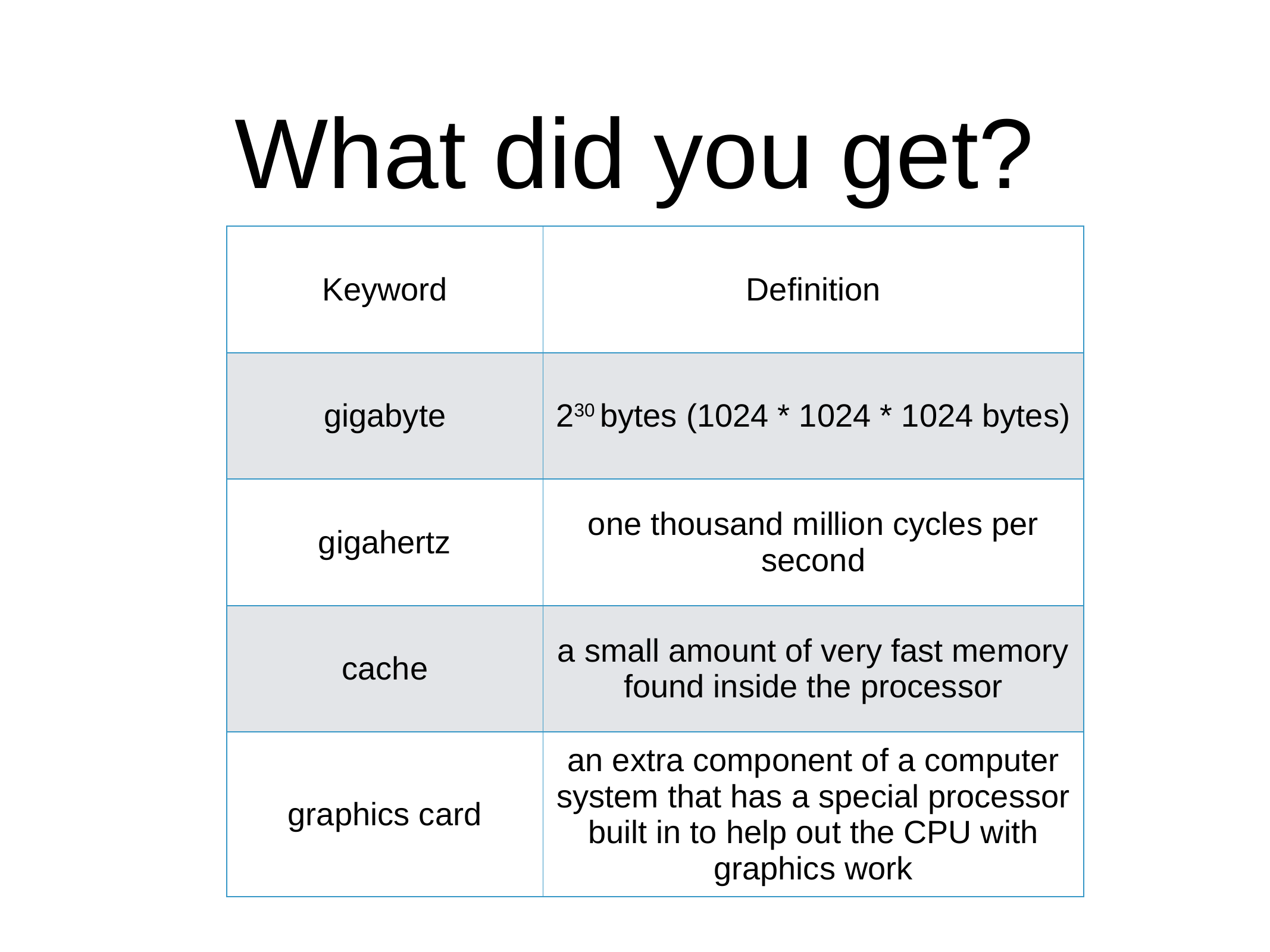

# What did you get?
| Keyword | Definition |
| --- | --- |
| gigabyte | 230 bytes (1024 \* 1024 \* 1024 bytes) |
| gigahertz | one thousand million cycles per second |
| cache | a small amount of very fast memory found inside the processor |
| graphics card | an extra component of a computer system that has a special processor built in to help out the CPU with graphics work |